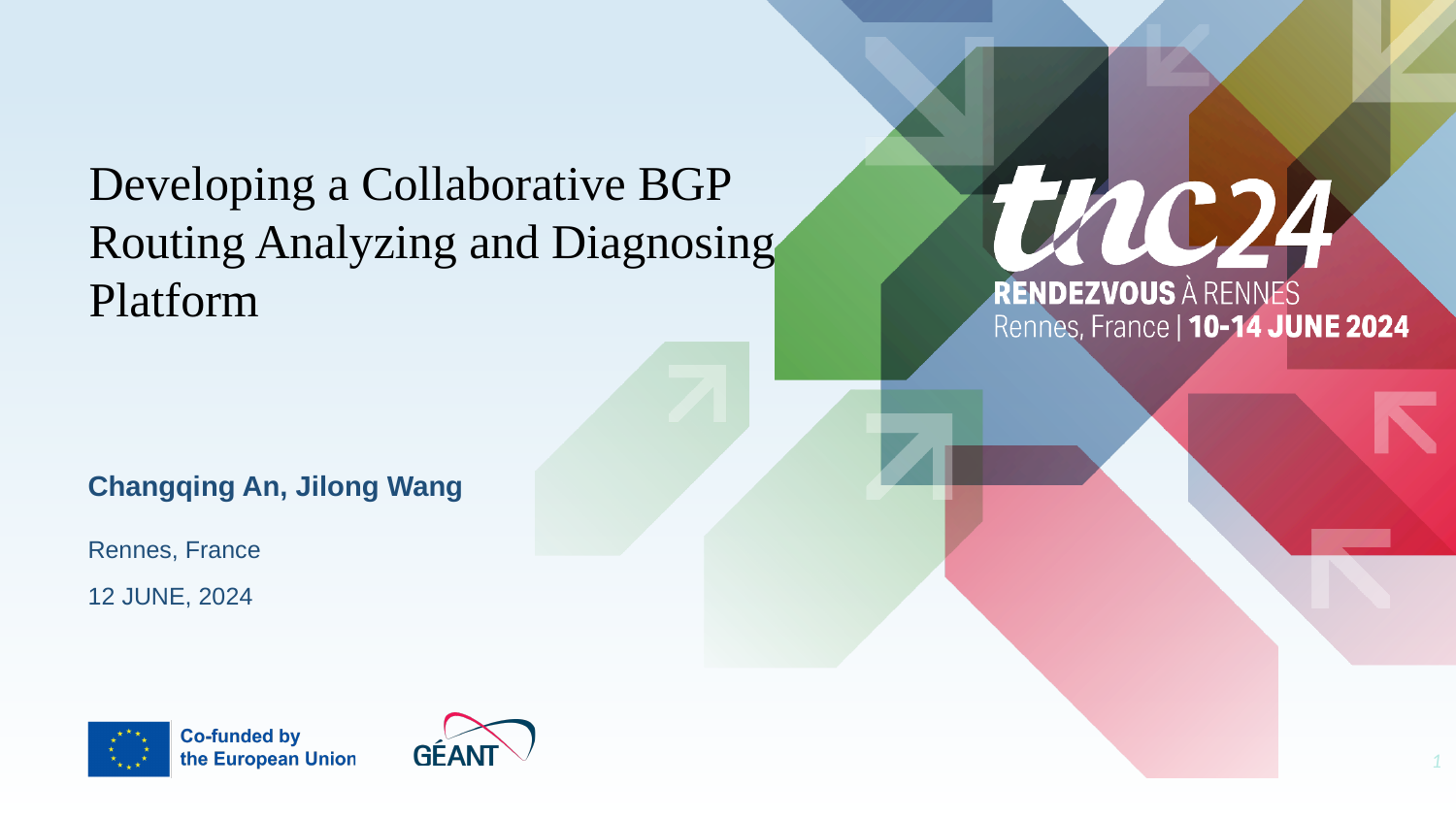

Developing a Collaborative BGP Routing Analyzing and Diagnosing Platform
Changqing An, Jilong Wang
Rennes, France
12 JUNE, 2024
1